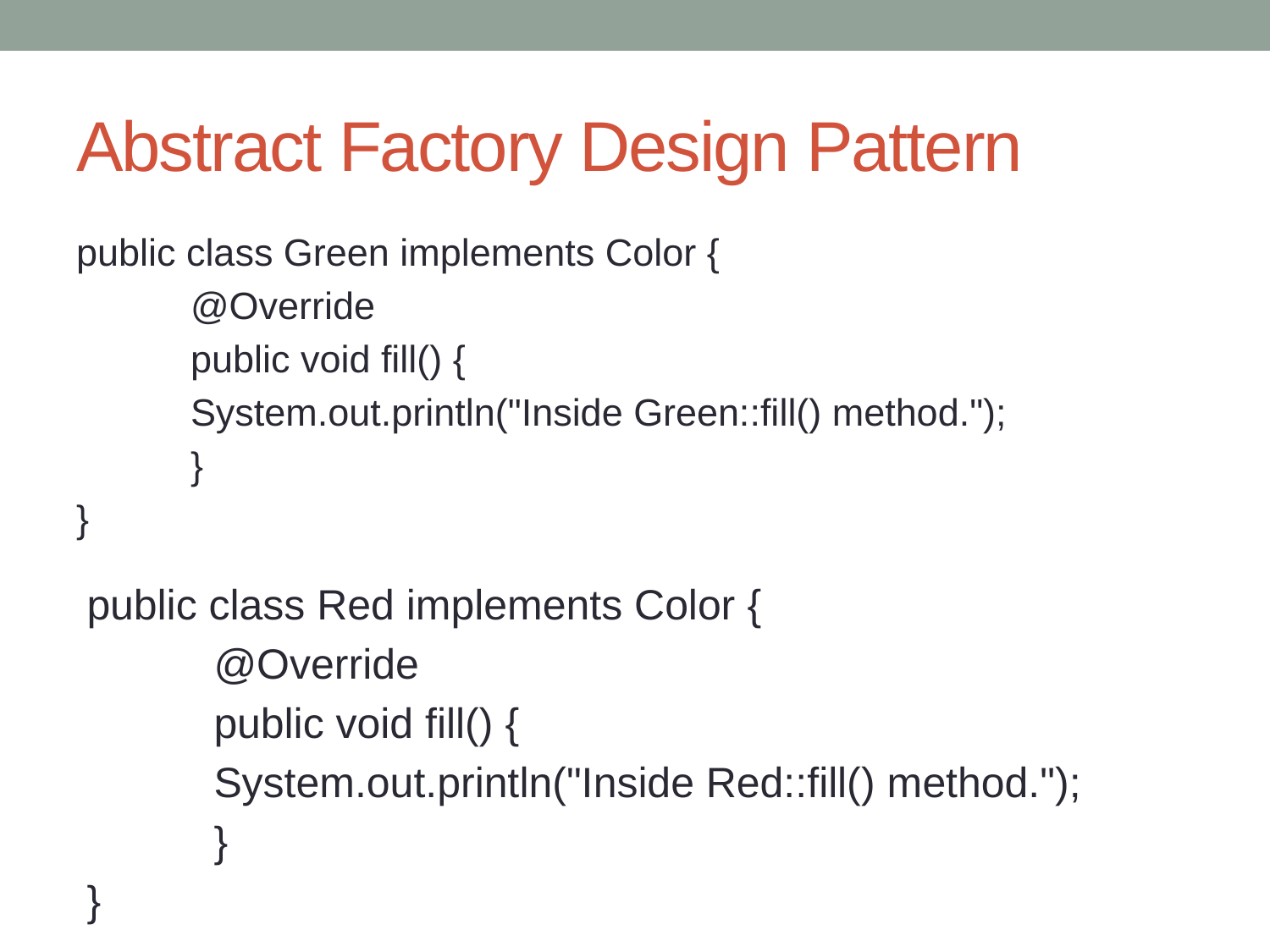

# Abstract Factory Design Pattern
public class Green implements Color {
	@Override
	public void fill() {
	System.out.println("Inside Green::fill() method.");
	}
}
public class Red implements Color {
	@Override
	public void fill() {
	System.out.println("Inside Red::fill() method.");
	}
}